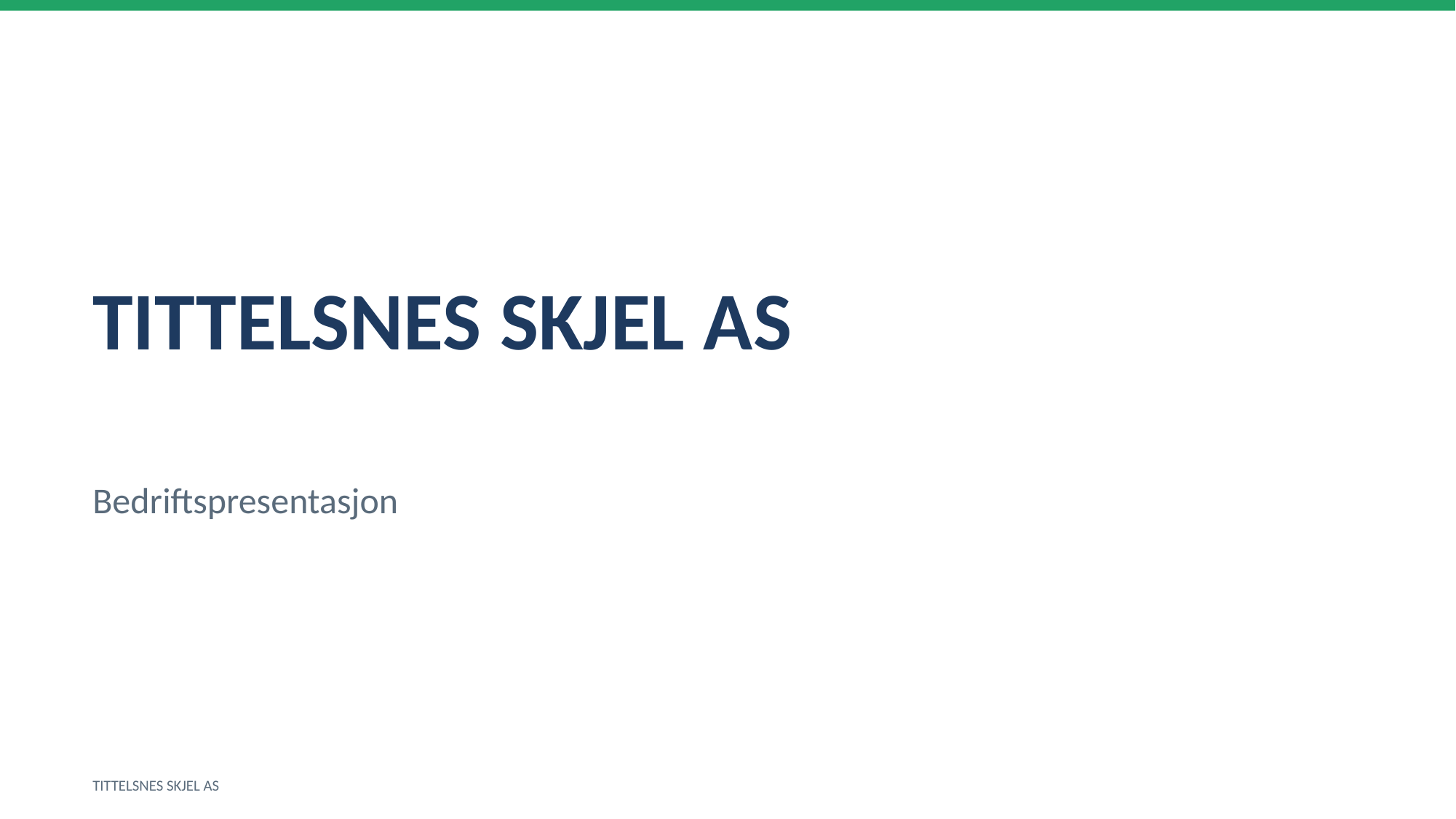

TITTELSNES SKJEL AS
Bedriftspresentasjon
TITTELSNES SKJEL AS